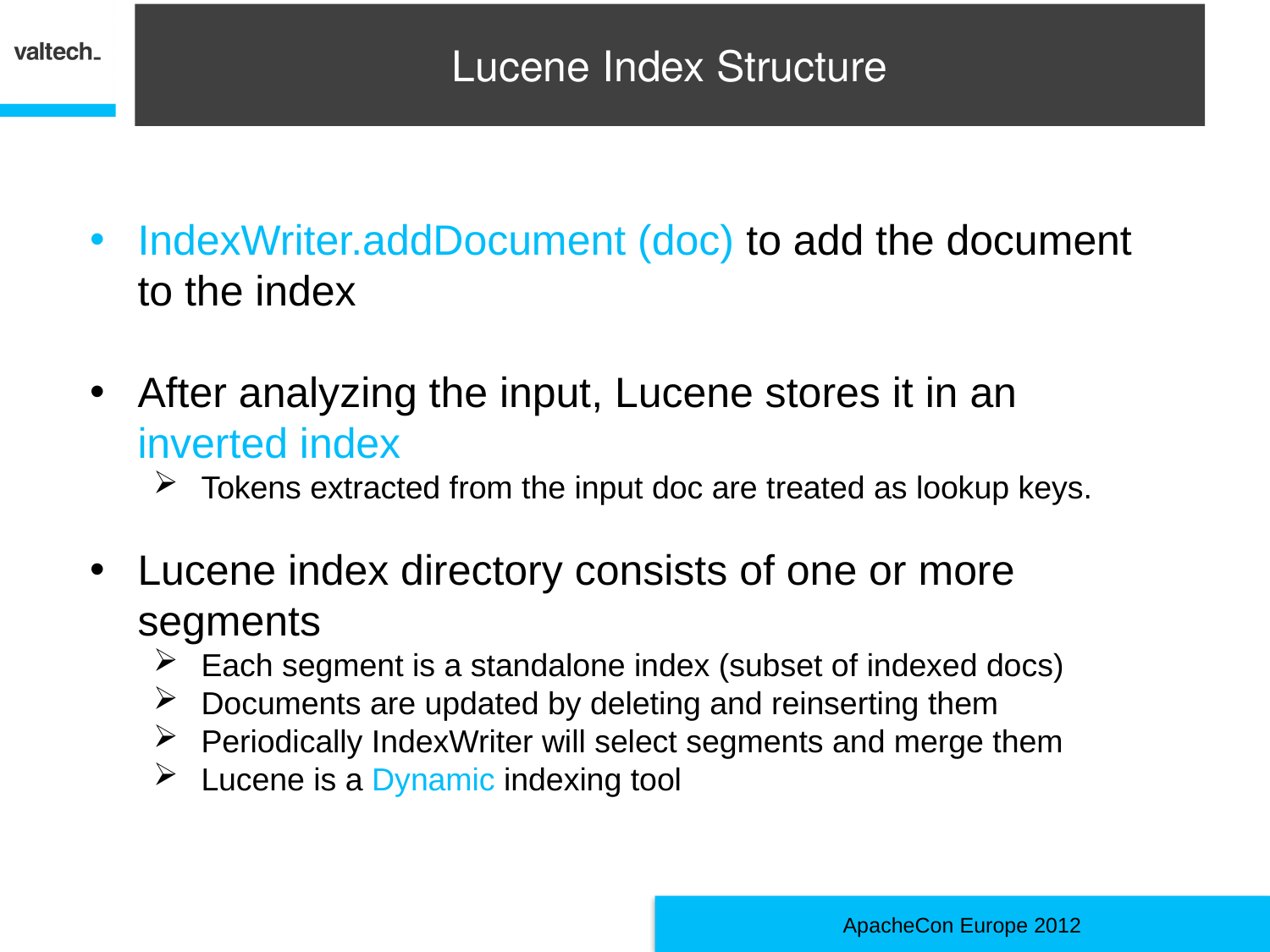

# Lucene Index Structure

IndexWriter.addDocument (doc) to add the document to the index

After analyzing the input, Lucene stores it in an inverted index
Tokens extracted from the input doc are treated as lookup keys.

Lucene index directory consists of one or more segments
Each segment is a standalone index (subset of indexed docs)
Documents are updated by deleting and reinserting them
Periodically IndexWriter will select segments and merge them
Lucene is a Dynamic indexing tool

ApacheCon Europe 2012